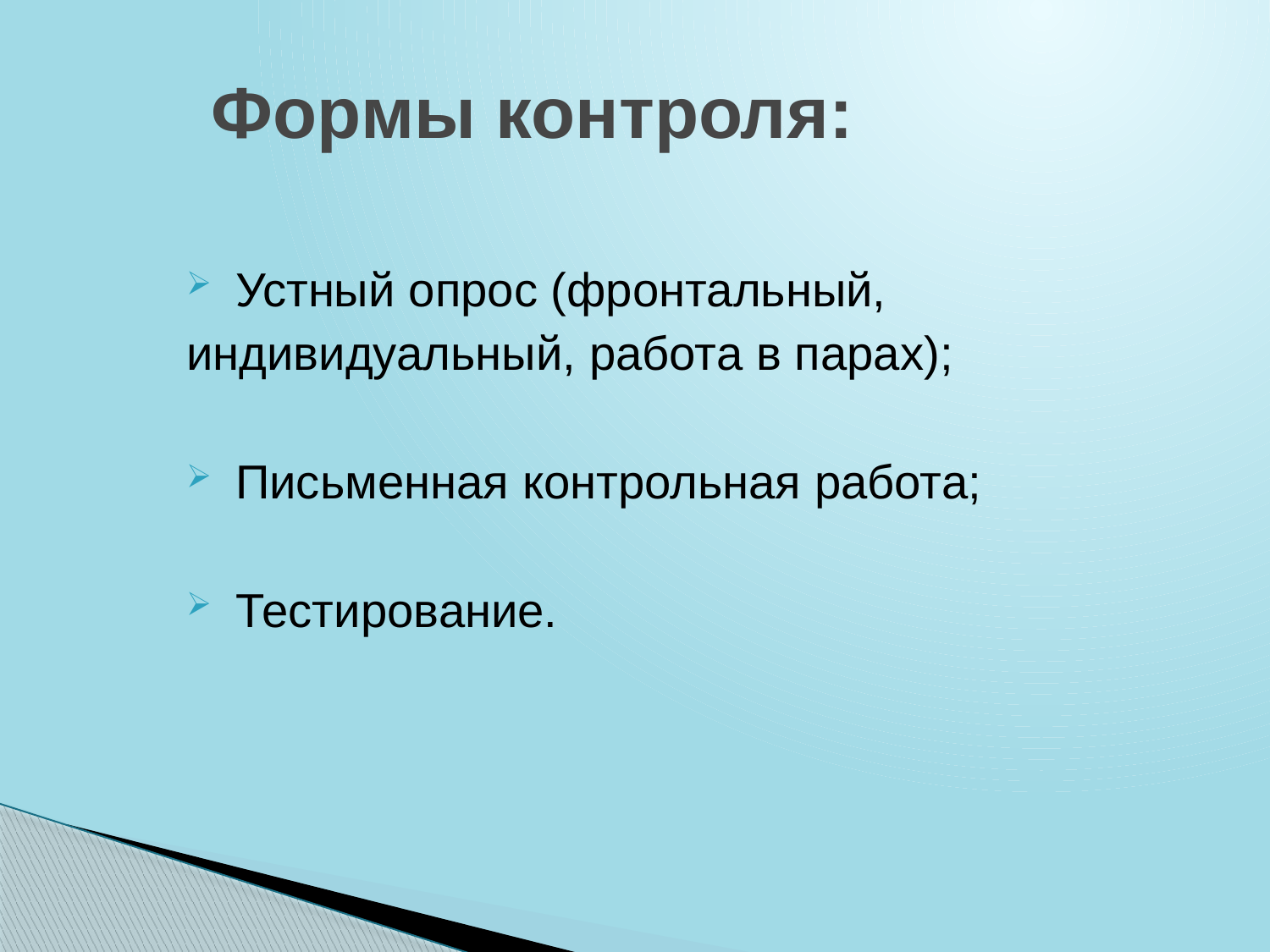

# Формы контроля:

 Устный опрос (фронтальный,
индивидуальный, работа в парах);

 Письменная контрольная работа;

 Тестирование.